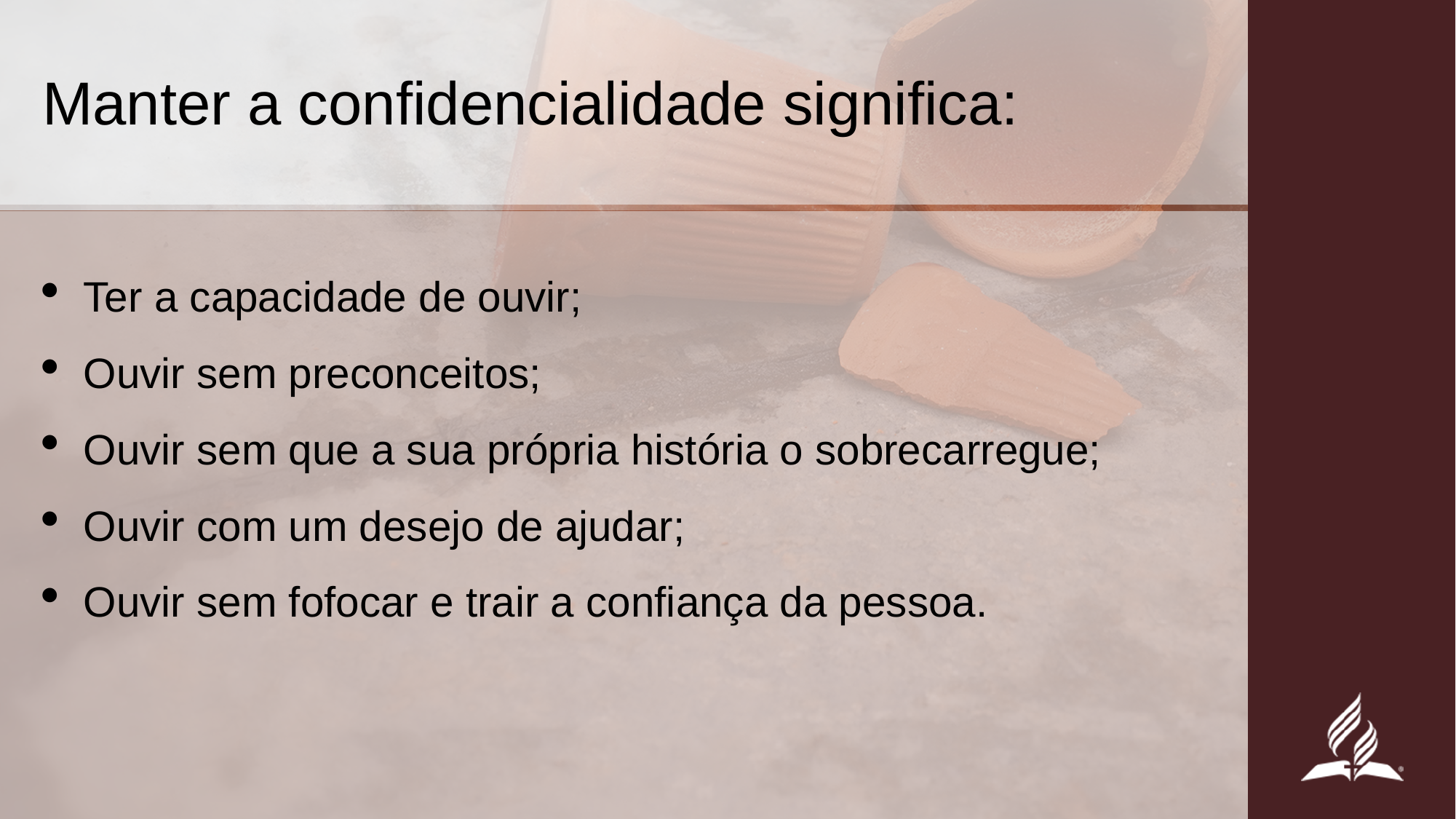

# Manter a confidencialidade significa:
Ter a capacidade de ouvir;
Ouvir sem preconceitos;
Ouvir sem que a sua própria história o sobrecarregue;
Ouvir com um desejo de ajudar;
Ouvir sem fofocar e trair a confiança da pessoa.